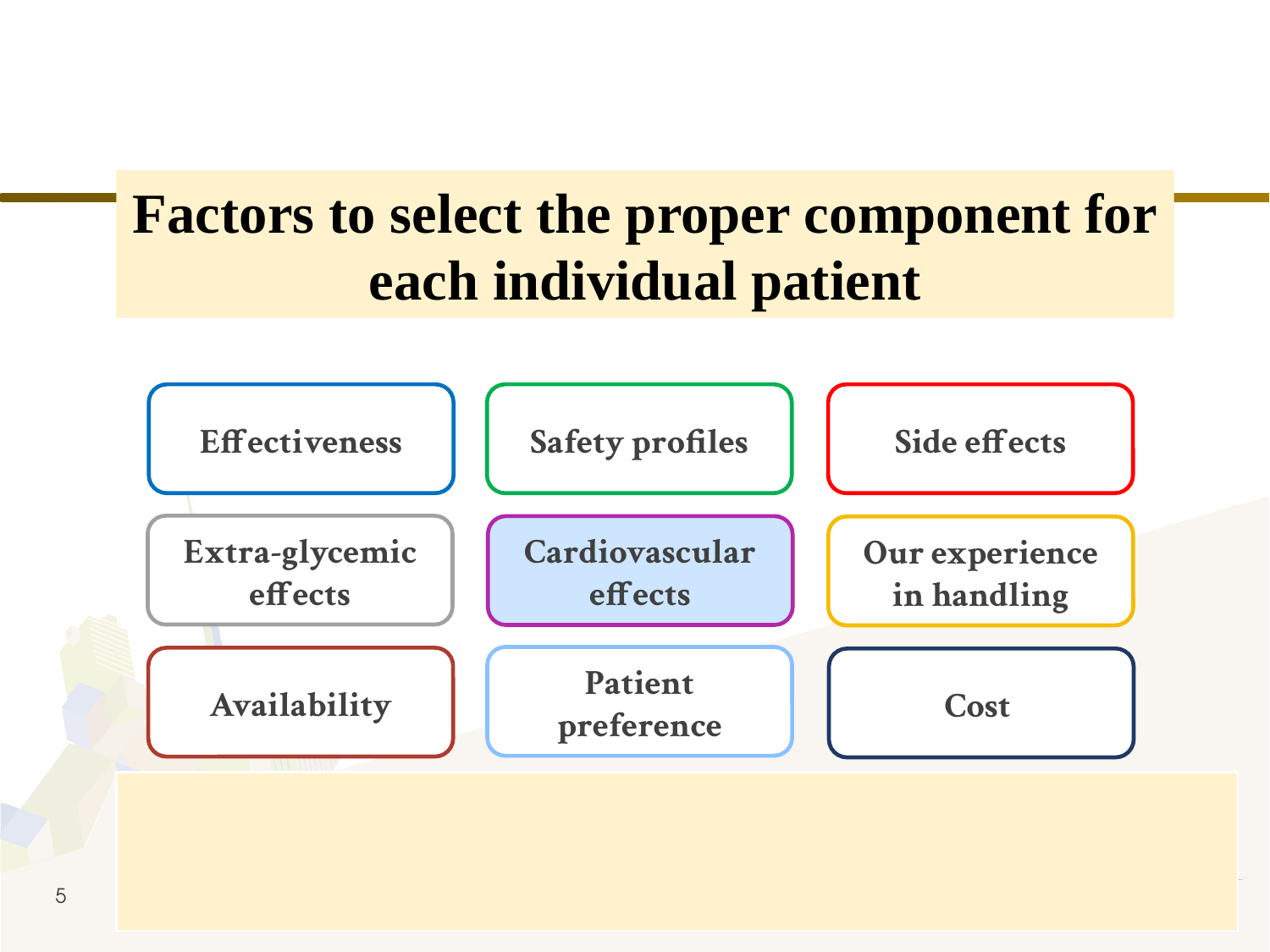

Factors to select the proper component for each individual patient
Effectiveness
Safety profiles
Side effects
Extra-glycemic effects
Cardiovascular
effects
Our experience
in handling
Patient preference
Availability
Cost